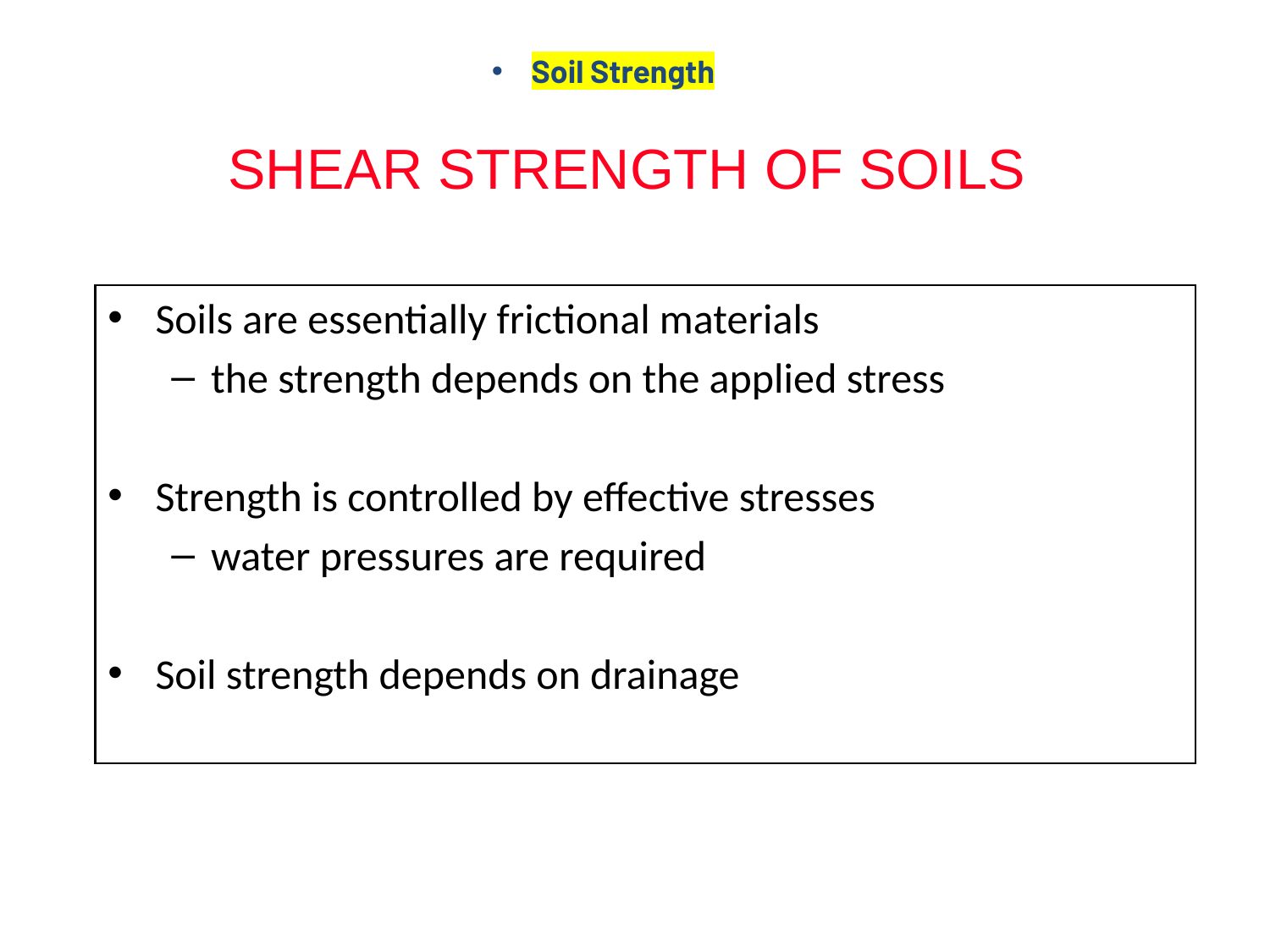

Soil Strength
SHEAR STRENGTH OF SOILS
Soils are essentially frictional materials
the strength depends on the applied stress

Strength is controlled by effective stresses
water pressures are required

Soil strength depends on drainage